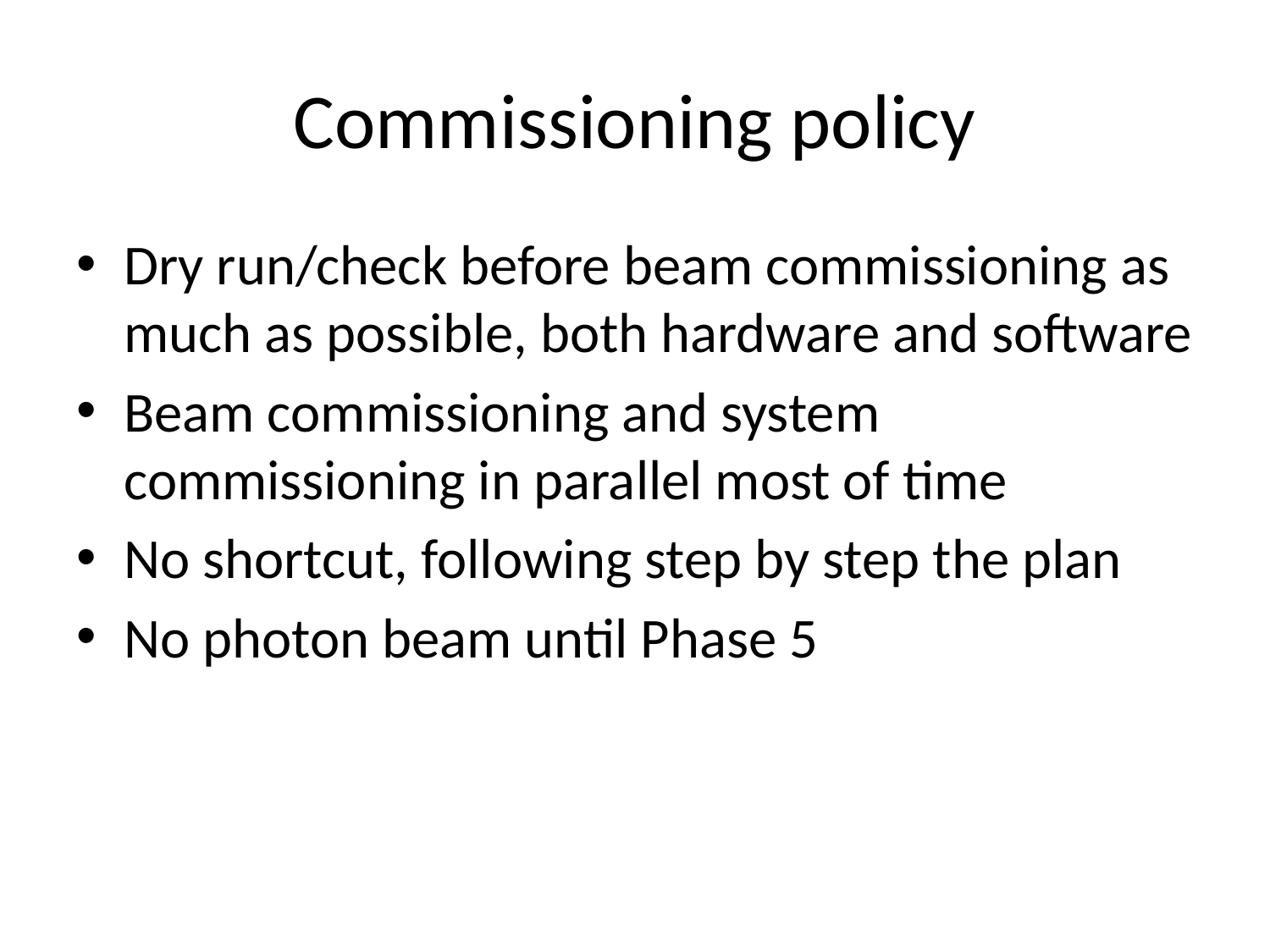

# Commissioning policy
Dry run/check before beam commissioning as much as possible, both hardware and software
Beam commissioning and system commissioning in parallel most of time
No shortcut, following step by step the plan
No photon beam until Phase 5